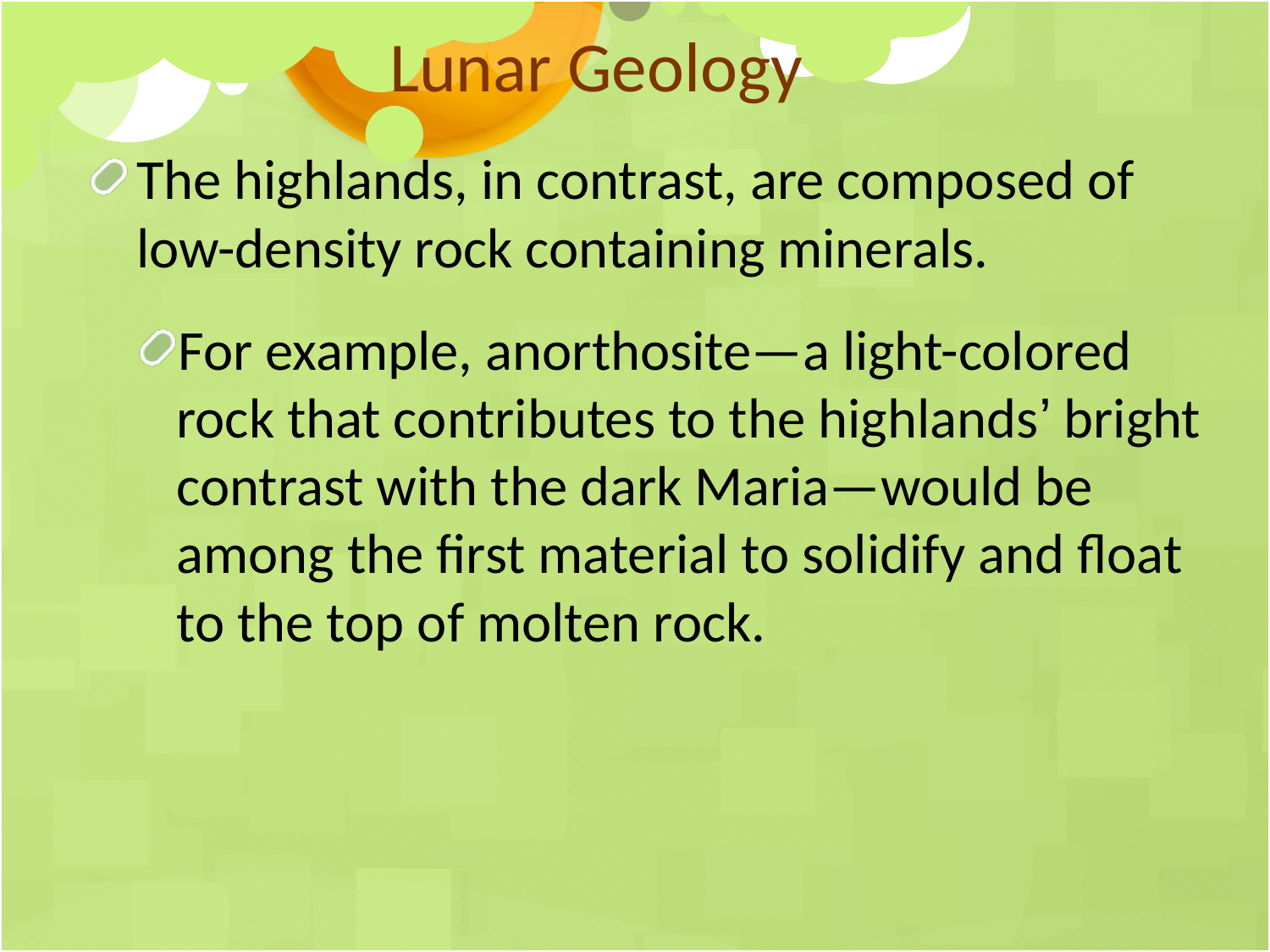

Lunar Geology
The highlands, in contrast, are composed of low-density rock containing minerals.
For example, anorthosite—a light-colored rock that contributes to the highlands’ bright contrast with the dark Maria—would be among the first material to solidify and float to the top of molten rock.